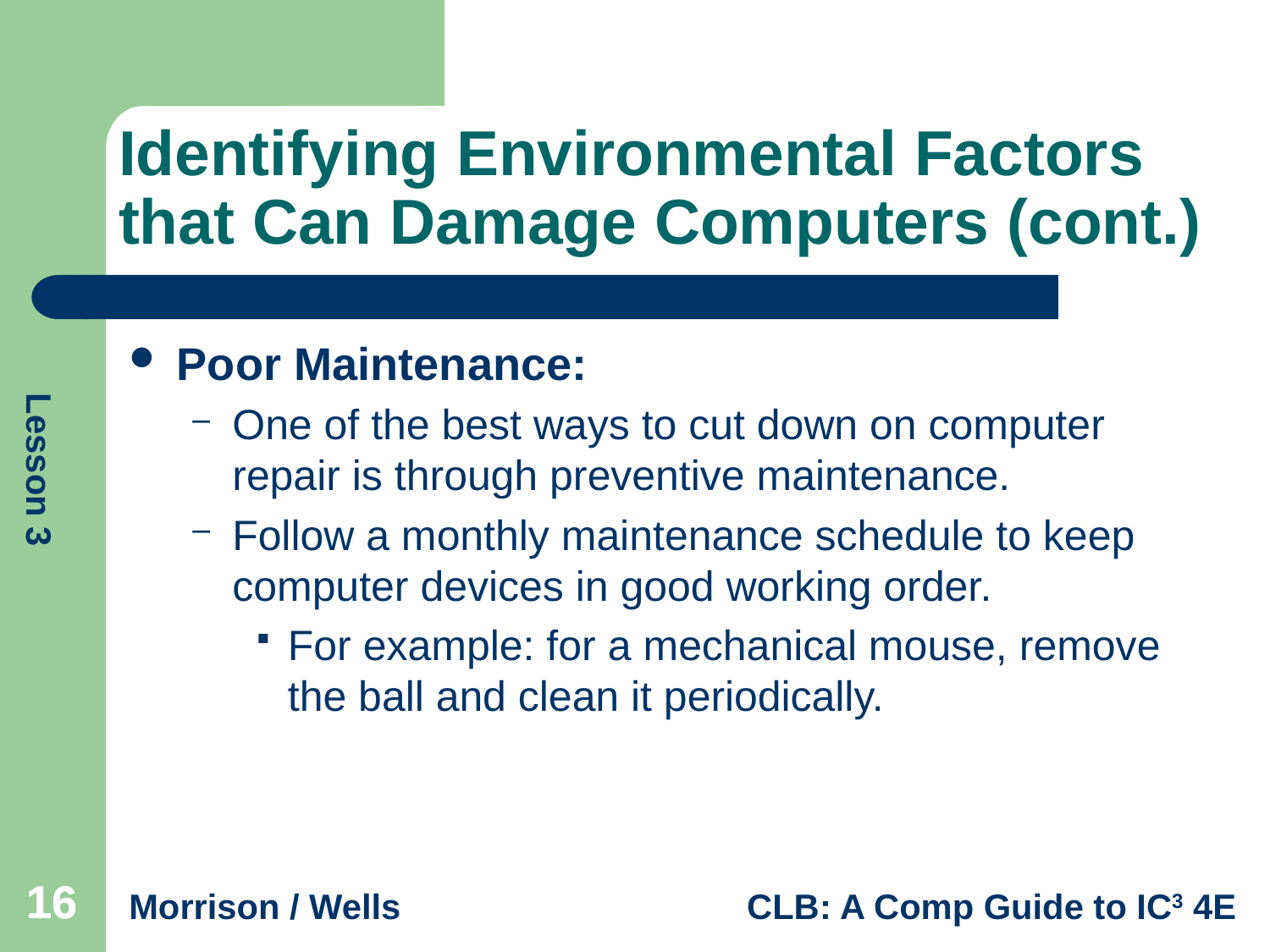

# Identifying Environmental Factors that Can Damage Computers (cont.)
Poor Maintenance:
One of the best ways to cut down on computer repair is through preventive maintenance.
Follow a monthly maintenance schedule to keep computer devices in good working order.
For example: for a mechanical mouse, remove the ball and clean it periodically.

16
16
16